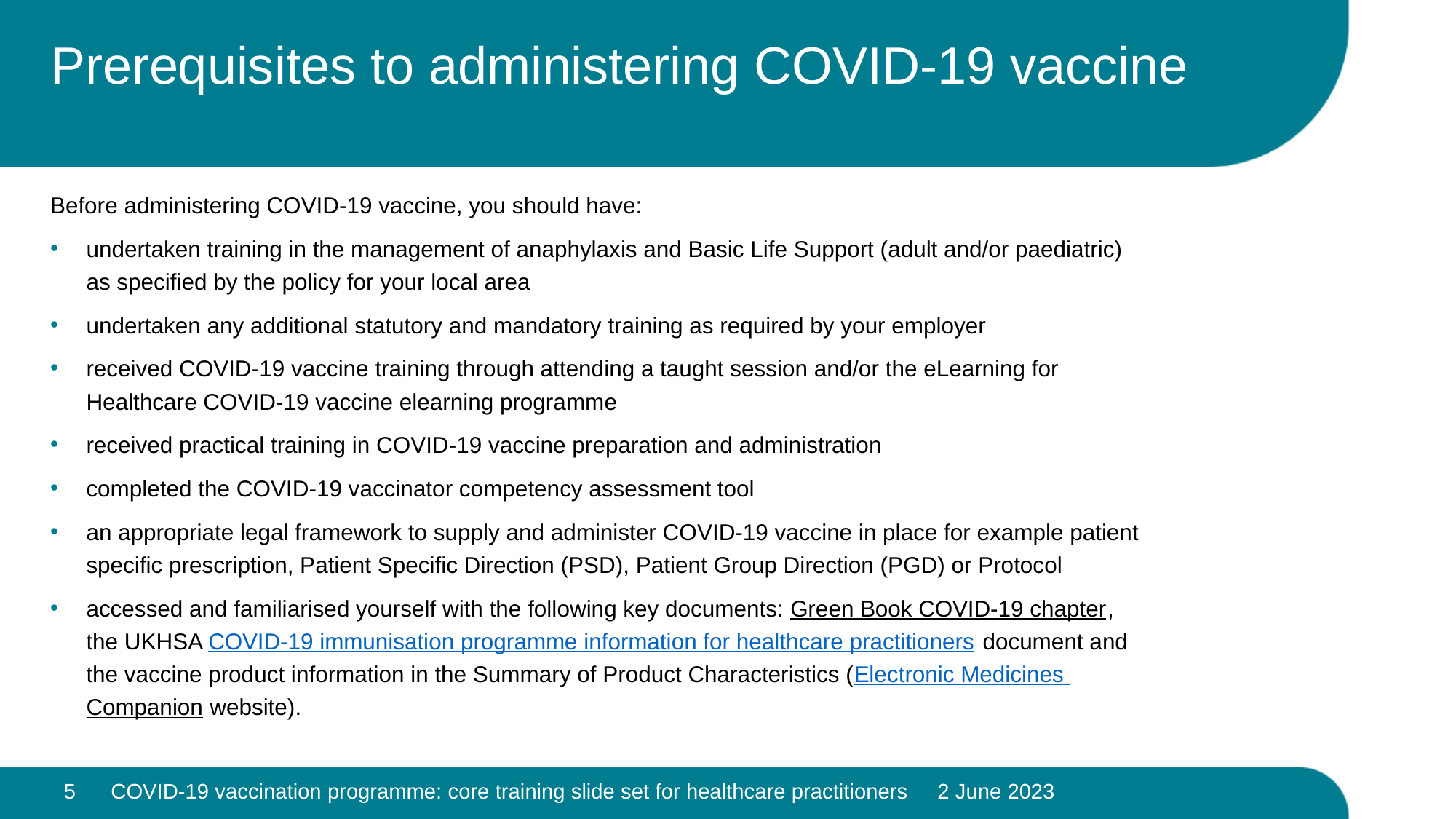

# Prerequisites to administering COVID-19 vaccine
Before administering COVID-19 vaccine, you should have:
undertaken training in the management of anaphylaxis and Basic Life Support (adult and/or paediatric) as specified by the policy for your local area
undertaken any additional statutory and mandatory training as required by your employer
received COVID-19 vaccine training through attending a taught session and/or the eLearning for Healthcare COVID-19 vaccine elearning programme
received practical training in COVID-19 vaccine preparation and administration
completed the COVID-19 vaccinator competency assessment tool
an appropriate legal framework to supply and administer COVID-19 vaccine in place for example patient specific prescription, Patient Specific Direction (PSD), Patient Group Direction (PGD) or Protocol
accessed and familiarised yourself with the following key documents: Green Book COVID-19 chapter, the UKHSA COVID-19 immunisation programme information for healthcare practitioners document and the vaccine product information in the Summary of Product Characteristics (Electronic Medicines Companion website).

5
COVID-19 vaccination programme: core training slide set for healthcare practitioners     2 June 2023